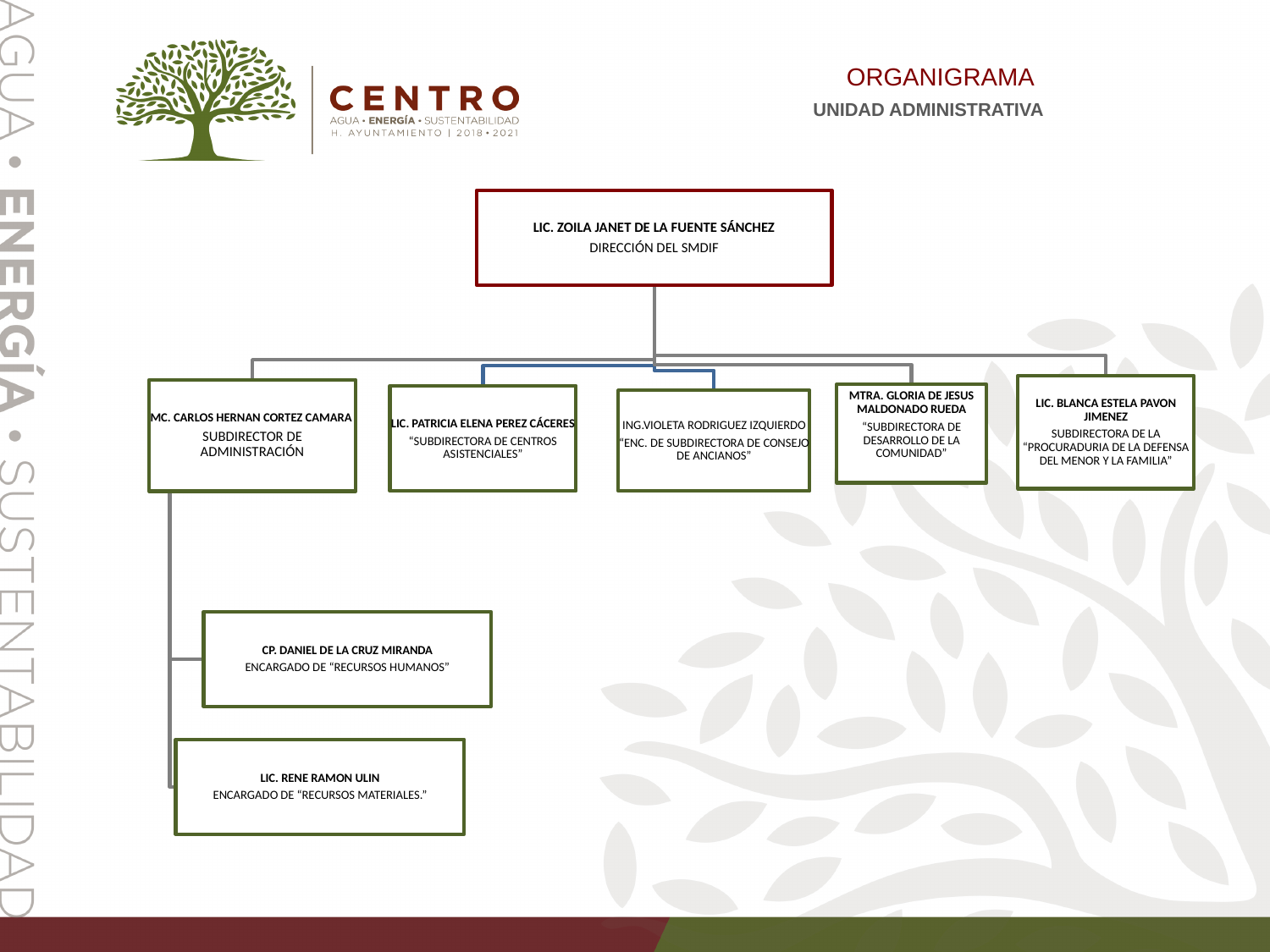

ORGANIGRAMA
UNIDAD ADMINISTRATIVA
LIC. ZOILA JANET DE LA FUENTE SÁNCHEZ
DIRECCIÓN DEL SMDIF
MC. CARLOS HERNAN CORTEZ CAMARA
SUBDIRECTOR DE ADMINISTRACIÓN
CP. DANIEL DE LA CRUZ MIRANDA
ENCARGADO DE “RECURSOS HUMANOS”
LIC. RENE RAMON ULIN
ENCARGADO DE “RECURSOS MATERIALES.”
MTRA. GLORIA DE JESUS MALDONADO RUEDA
“SUBDIRECTORA DE DESARROLLO DE LA COMUNIDAD”

LIC. BLANCA ESTELA PAVON JIMENEZ
SUBDIRECTORA DE LA “PROCURADURIA DE LA DEFENSA DEL MENOR Y LA FAMILIA”

LIC. PATRICIA ELENA PEREZ CÁCERES
“SUBDIRECTORA DE CENTROS ASISTENCIALES”

ING.VIOLETA RODRIGUEZ IZQUIERDO
“ENC. DE SUBDIRECTORA DE CONSEJO DE ANCIANOS”